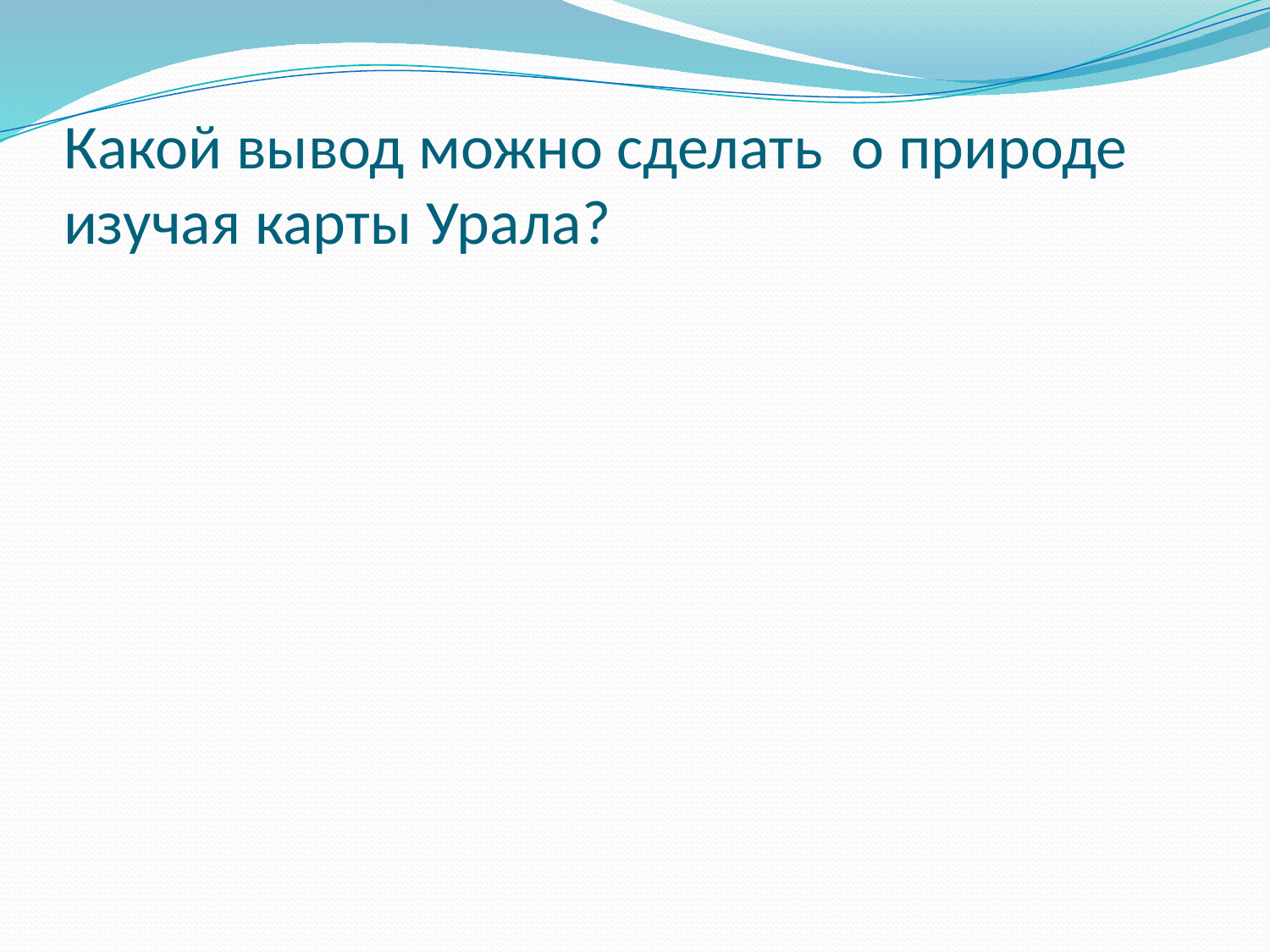

# Какой вывод можно сделать  о природе изучая карты Урала?